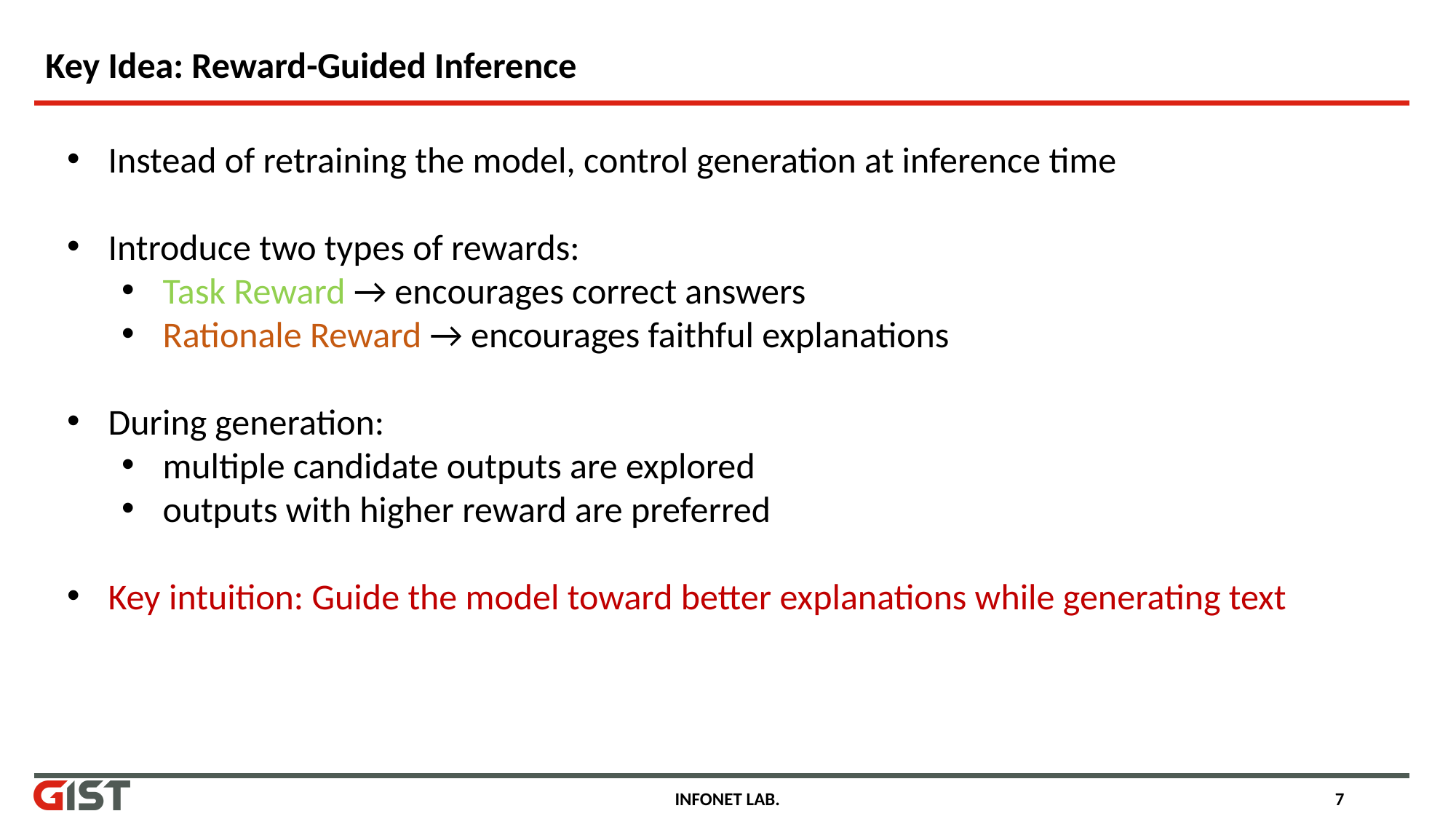

# Key Idea: Reward-Guided Inference
Instead of retraining the model, control generation at inference time

Introduce two types of rewards:
Task Reward → encourages correct answers
Rationale Reward → encourages faithful explanations

During generation:
multiple candidate outputs are explored
outputs with higher reward are preferred

Key intuition: Guide the model toward better explanations while generating text
INFONET LAB.
7